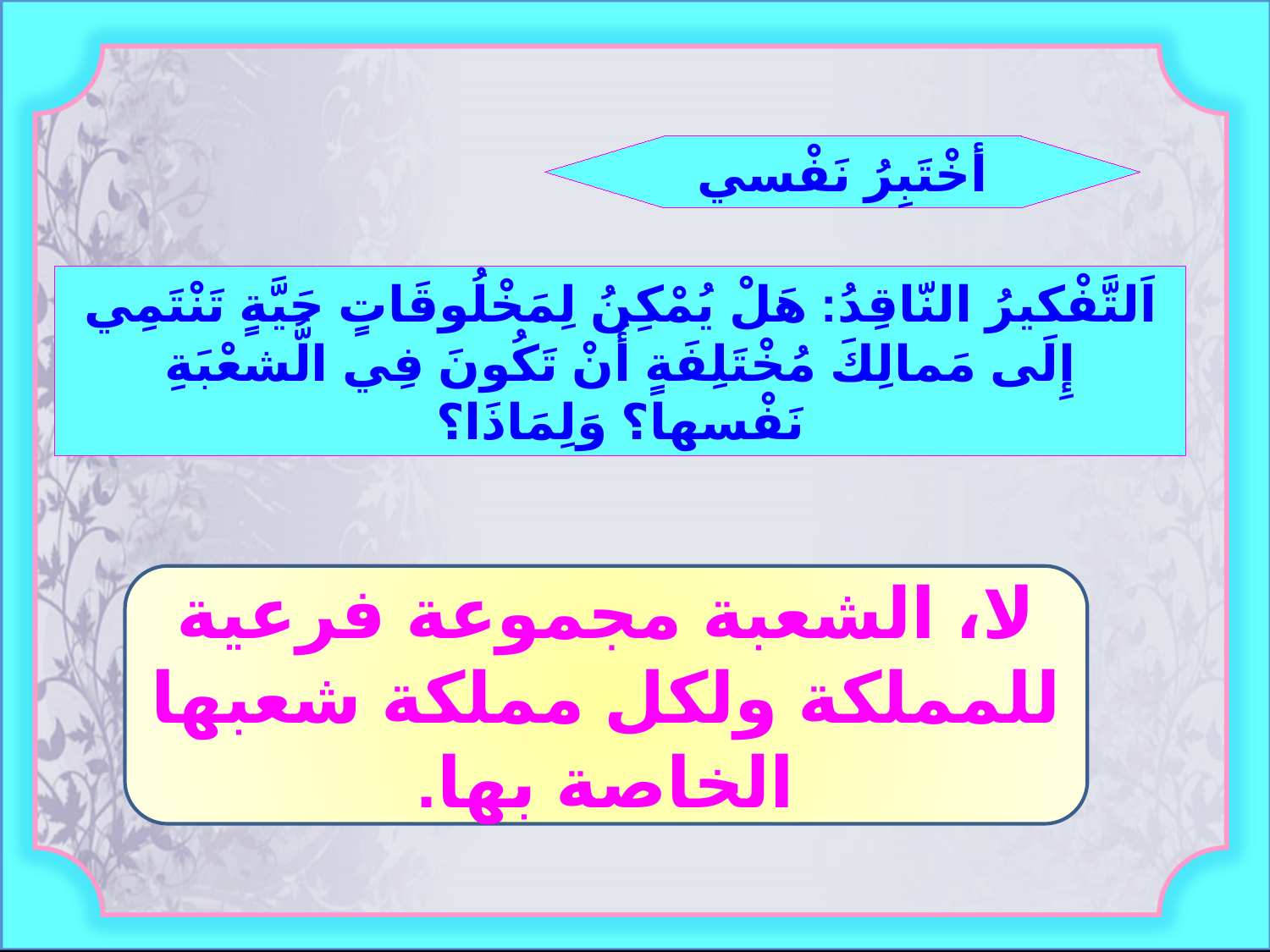

أخْتَبِرُ نَفْسي
اَلتَّفْكيرُ النّاقِدُ: هَلْ يُمْكِنُ لِمَخْلُوقَاتٍ حَيَّةٍ تَنْتَمِي إِلَى مَمالِكَ مُخْتَلِفَةٍ أَنْ تَكُونَ فِي الُّشعْبَةِ نَفْسها؟ وَلِمَاذَا؟َ
لا، الشعبة مجموعة فرعية للمملكة ولكل مملكة شعبها الخاصة بها.